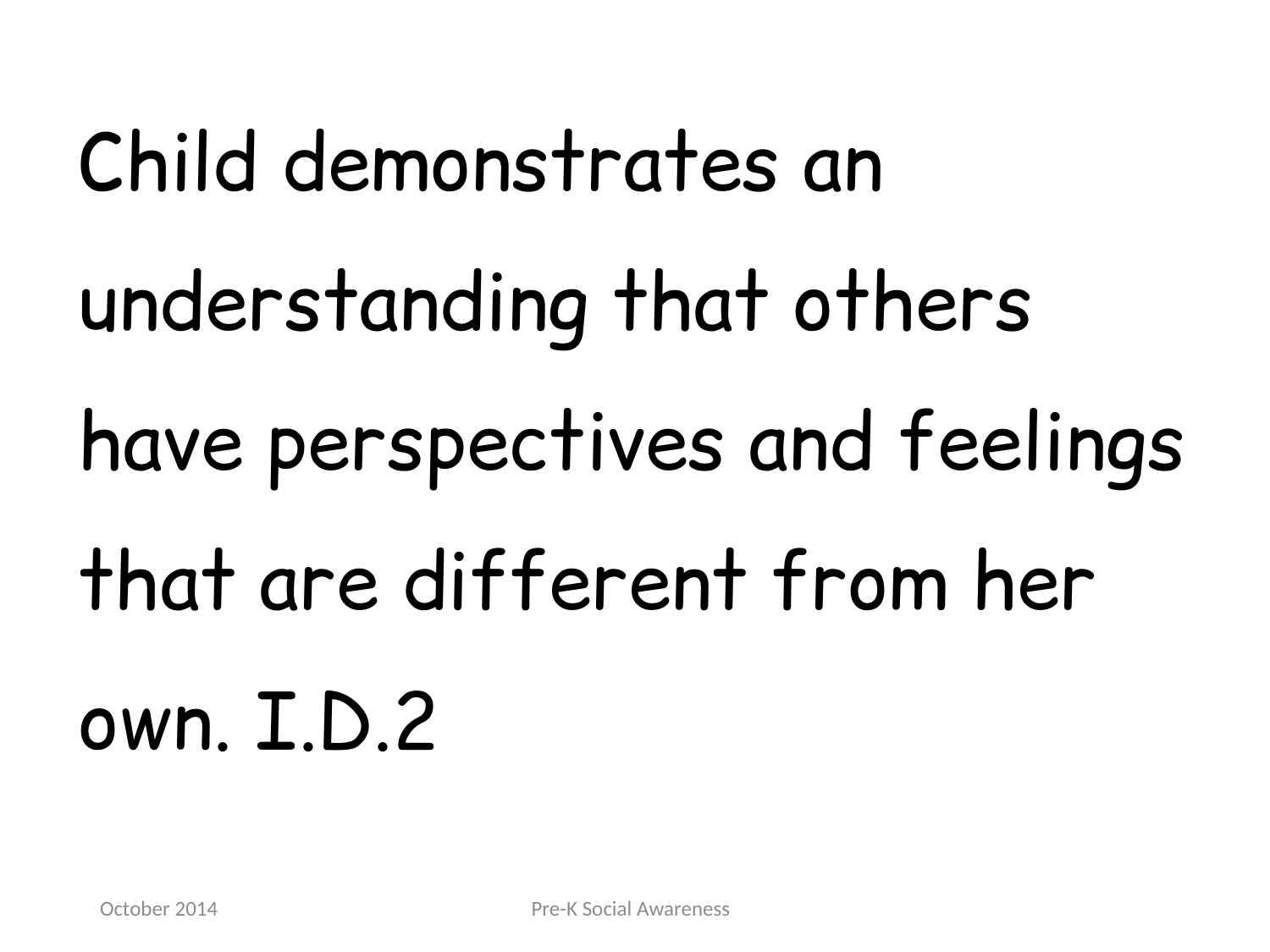

Child demonstrates an understanding that others have perspectives and feelings that are different from her own. I.D.2

October 2014
Pre-K Social Awareness